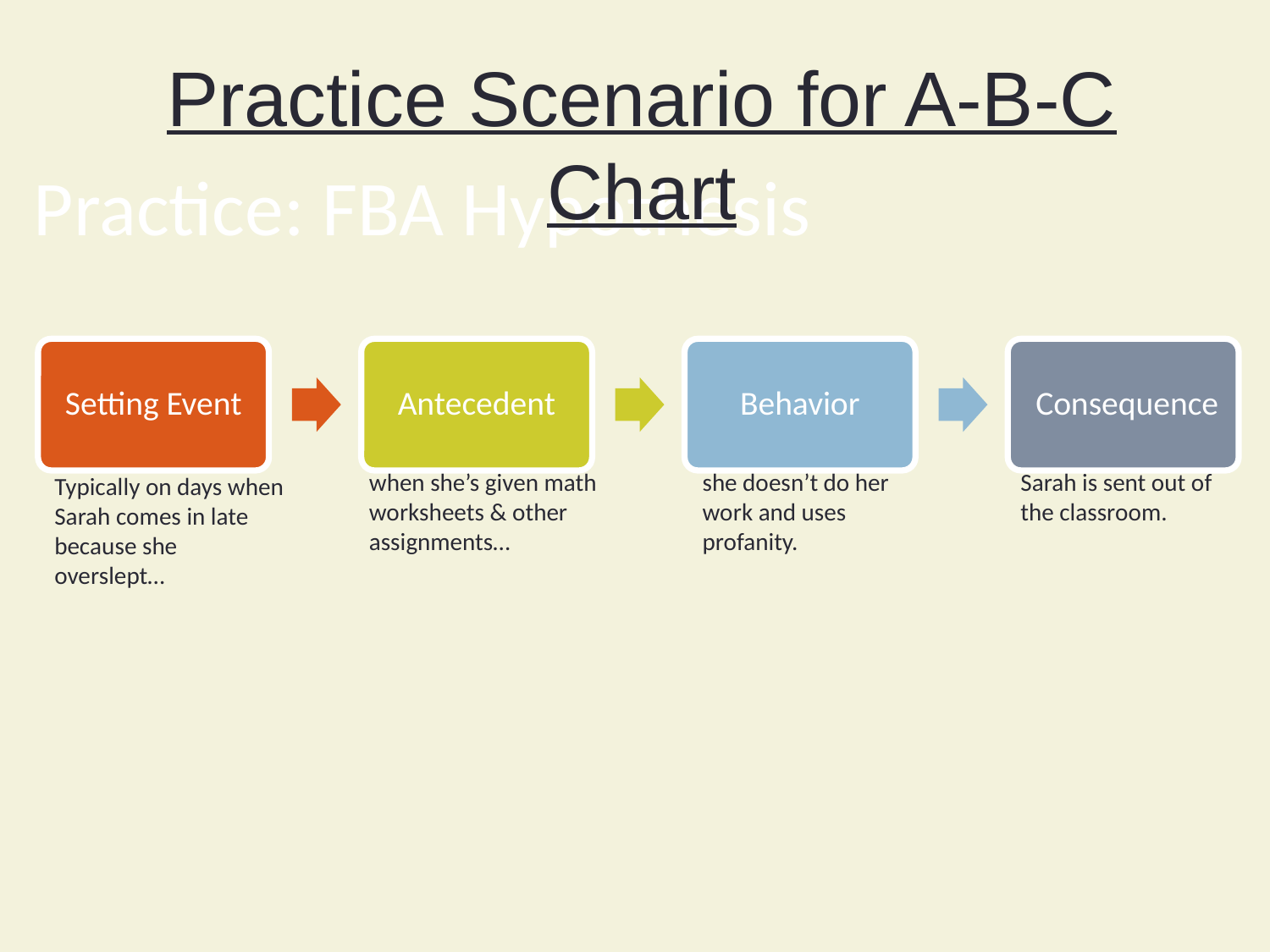

Practice Scenario for A-B-C Chart
# Practice: FBA Hypothesis

Setting Event
Antecedent
Behavior
Consequence

she doesn’t do her work and uses profanity.
Sarah is sent out of the classroom.
when she’s given math worksheets & other assignments…
Typically on days when Sarah comes in late because she overslept…